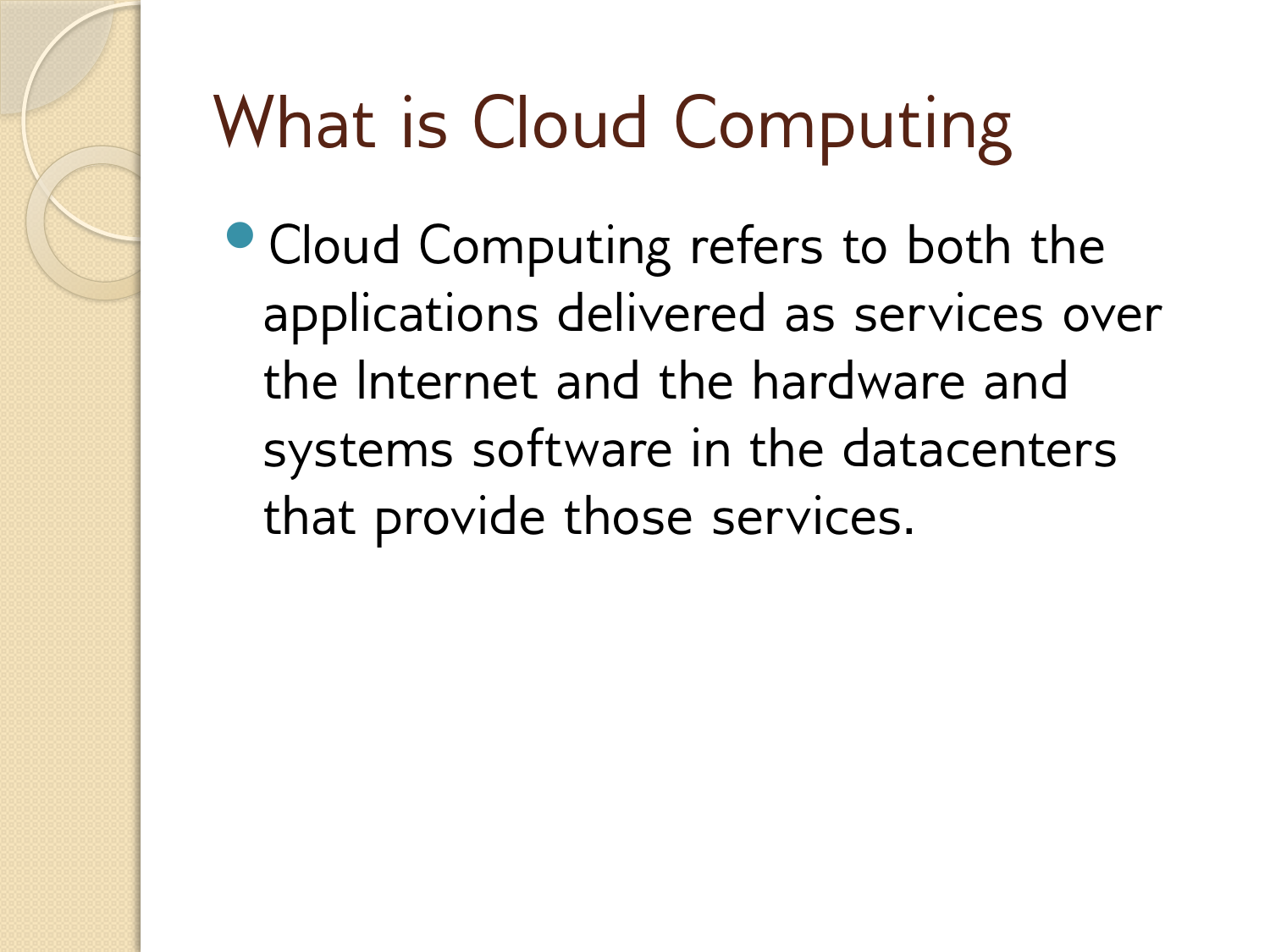

# What is Cloud Computing
Cloud Computing refers to both the applications delivered as services over the Internet and the hardware and systems software in the datacenters that provide those services.